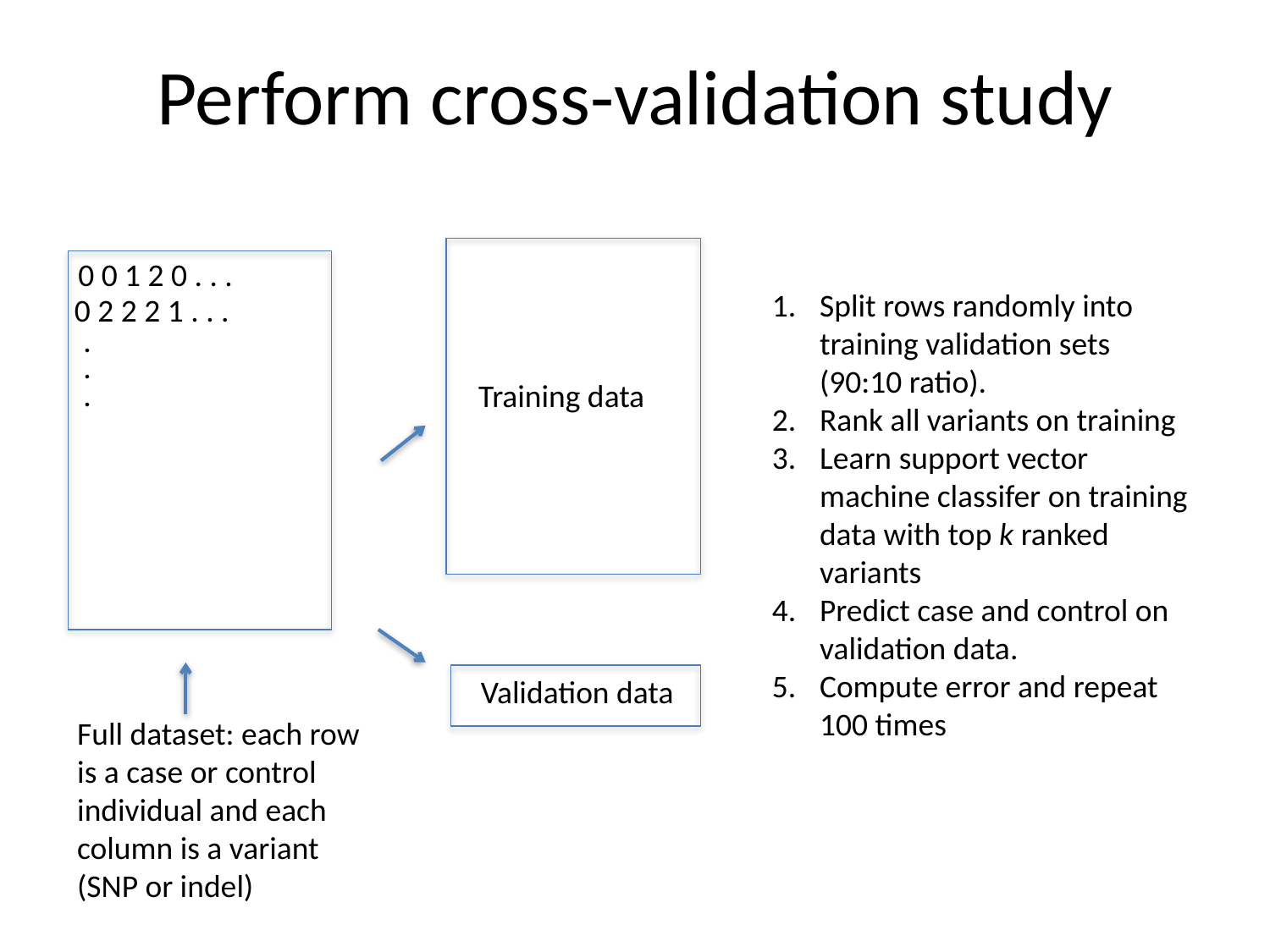

# Perform cross-validation study

0 0 1 2 0 . . .

Split rows randomly into training validation sets (90:10 ratio).
Rank all variants on training
Learn support vector machine classifer on training data with top k ranked variants
Predict case and control on validation data.
Compute error and repeat 100 times
0 2 2 2 1 . . .
.
.
.
Training data

Validation data
Full dataset: each row
is a case or control
individual and each
column is a variant
(SNP or indel)